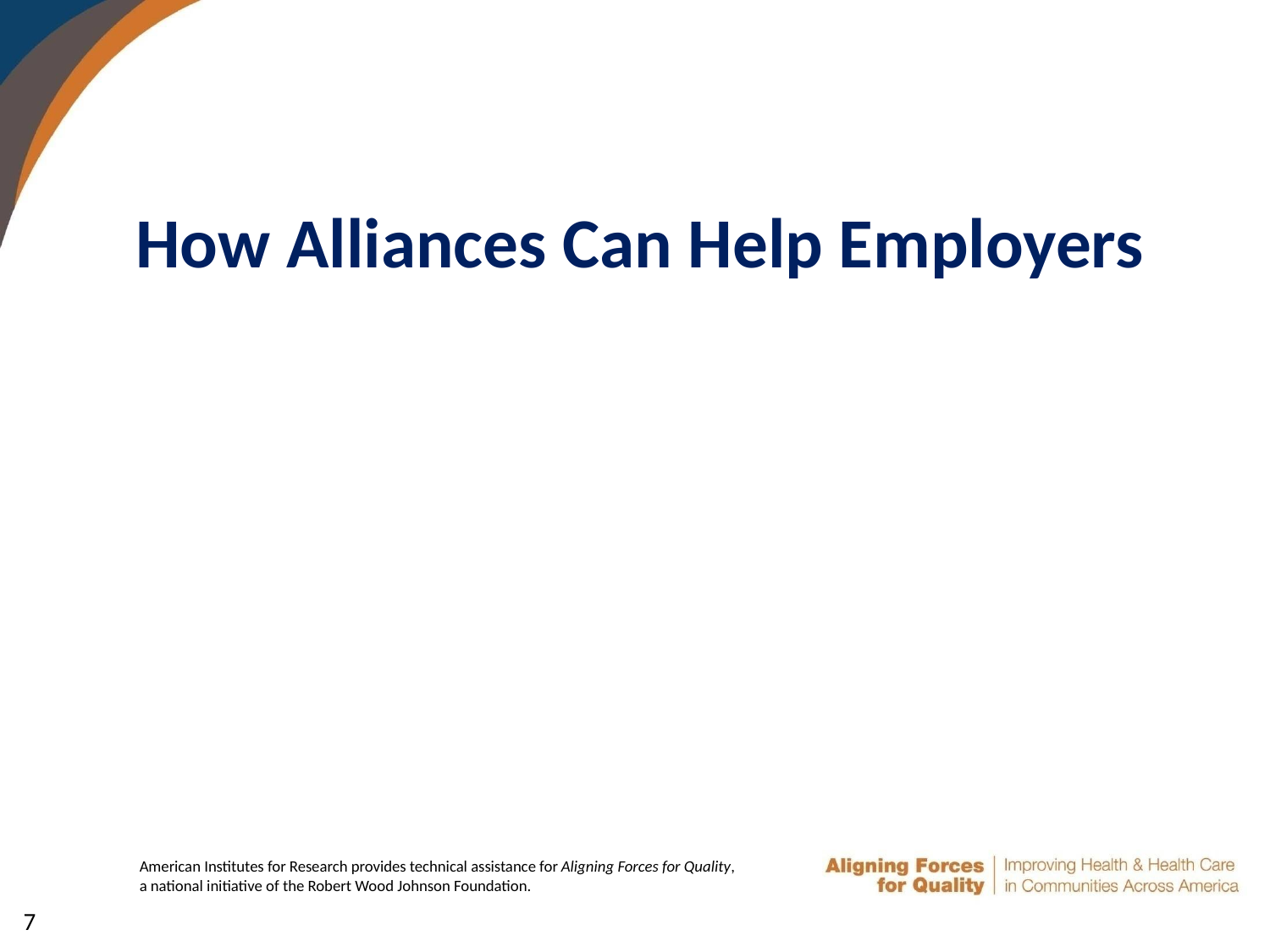

# How Alliances Can Help Employers
7